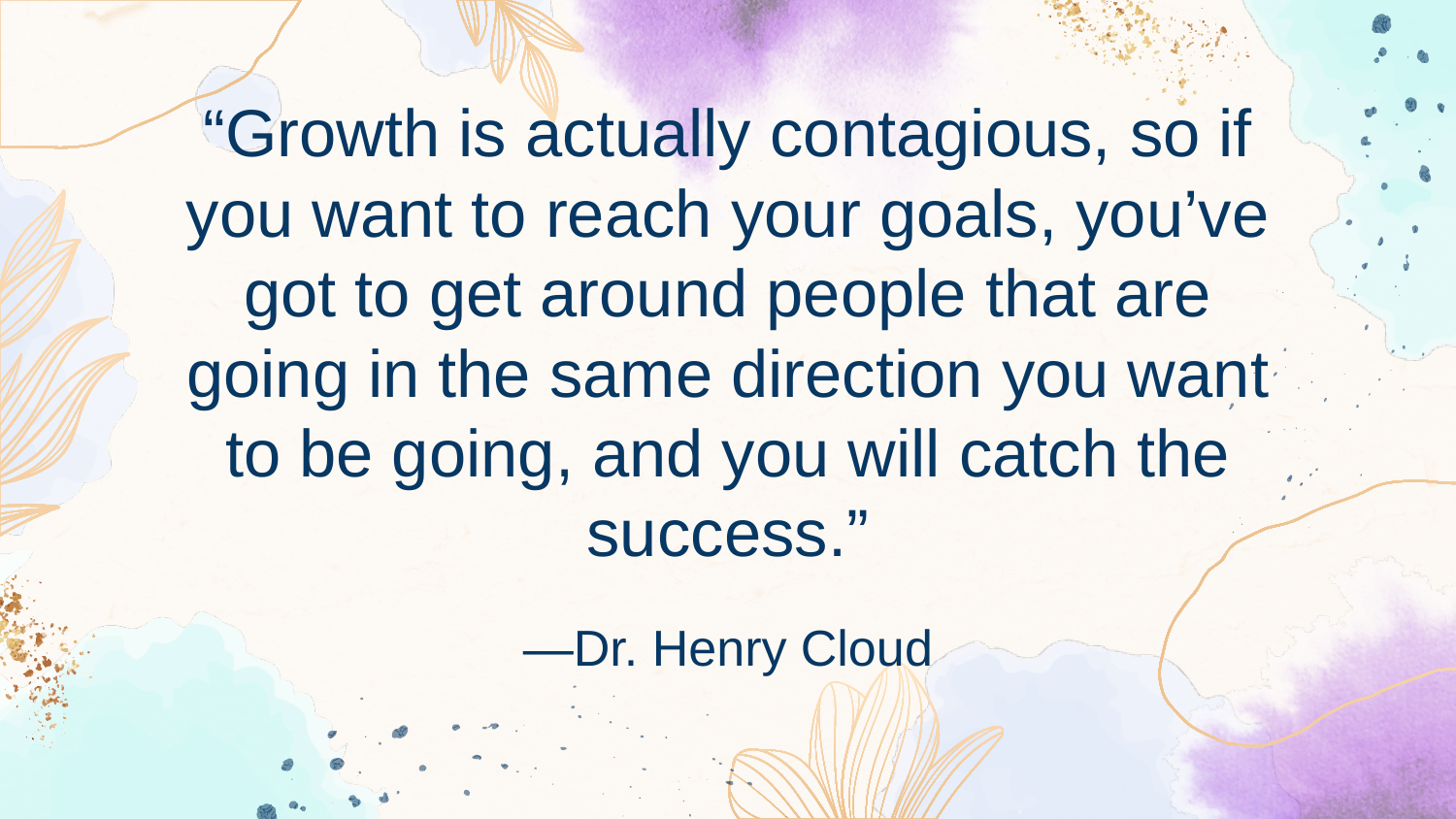

“Growth is actually contagious, so if you want to reach your goals, you’ve got to get around people that are going in the same direction you want to be going, and you will catch the success.”
# —Dr. Henry Cloud